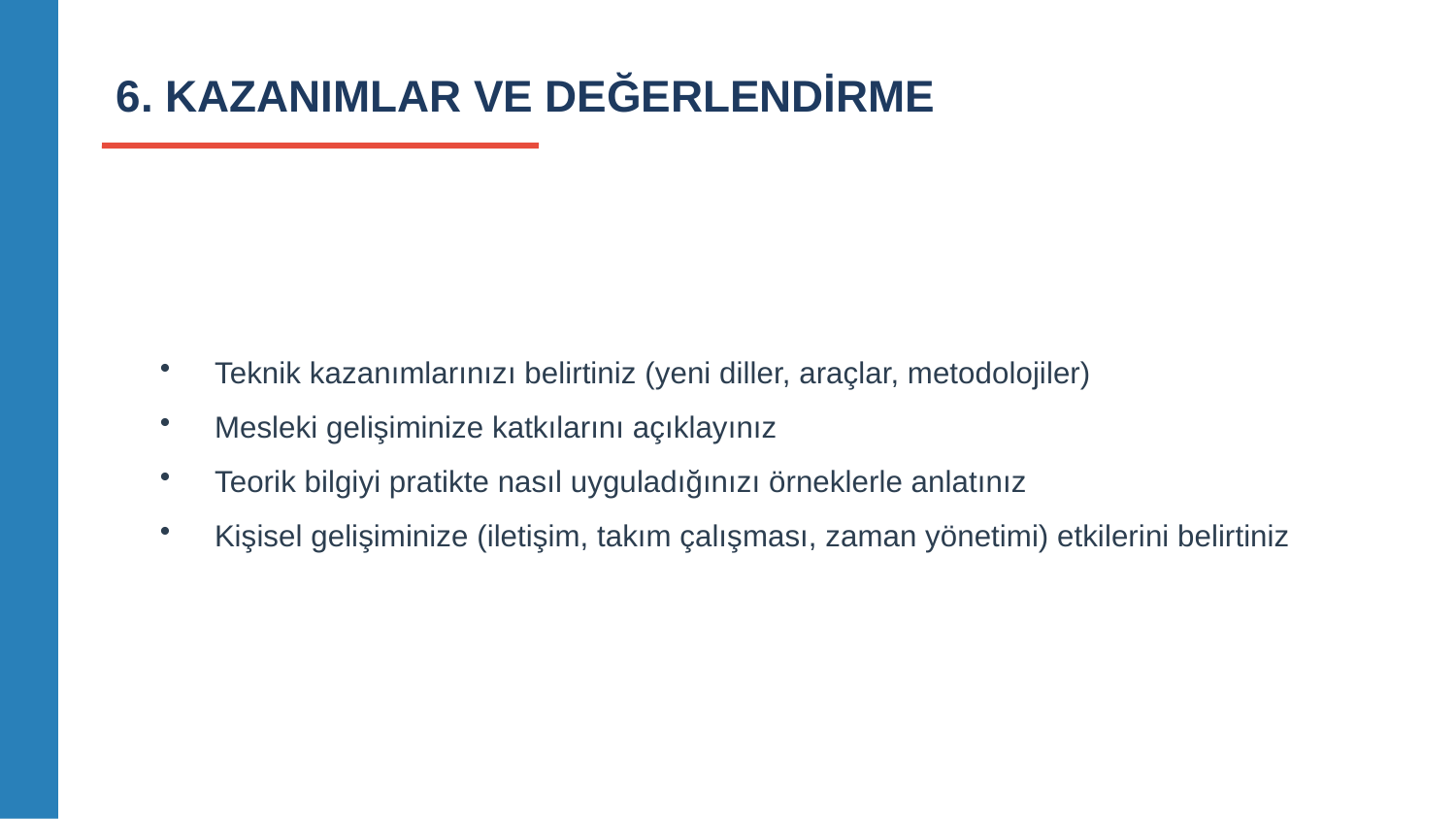

6. KAZANIMLAR VE DEĞERLENDİRME

Teknik kazanımlarınızı belirtiniz (yeni diller, araçlar, metodolojiler)
Mesleki gelişiminize katkılarını açıklayınız
Teorik bilgiyi pratikte nasıl uyguladığınızı örneklerle anlatınız
Kişisel gelişiminize (iletişim, takım çalışması, zaman yönetimi) etkilerini belirtiniz